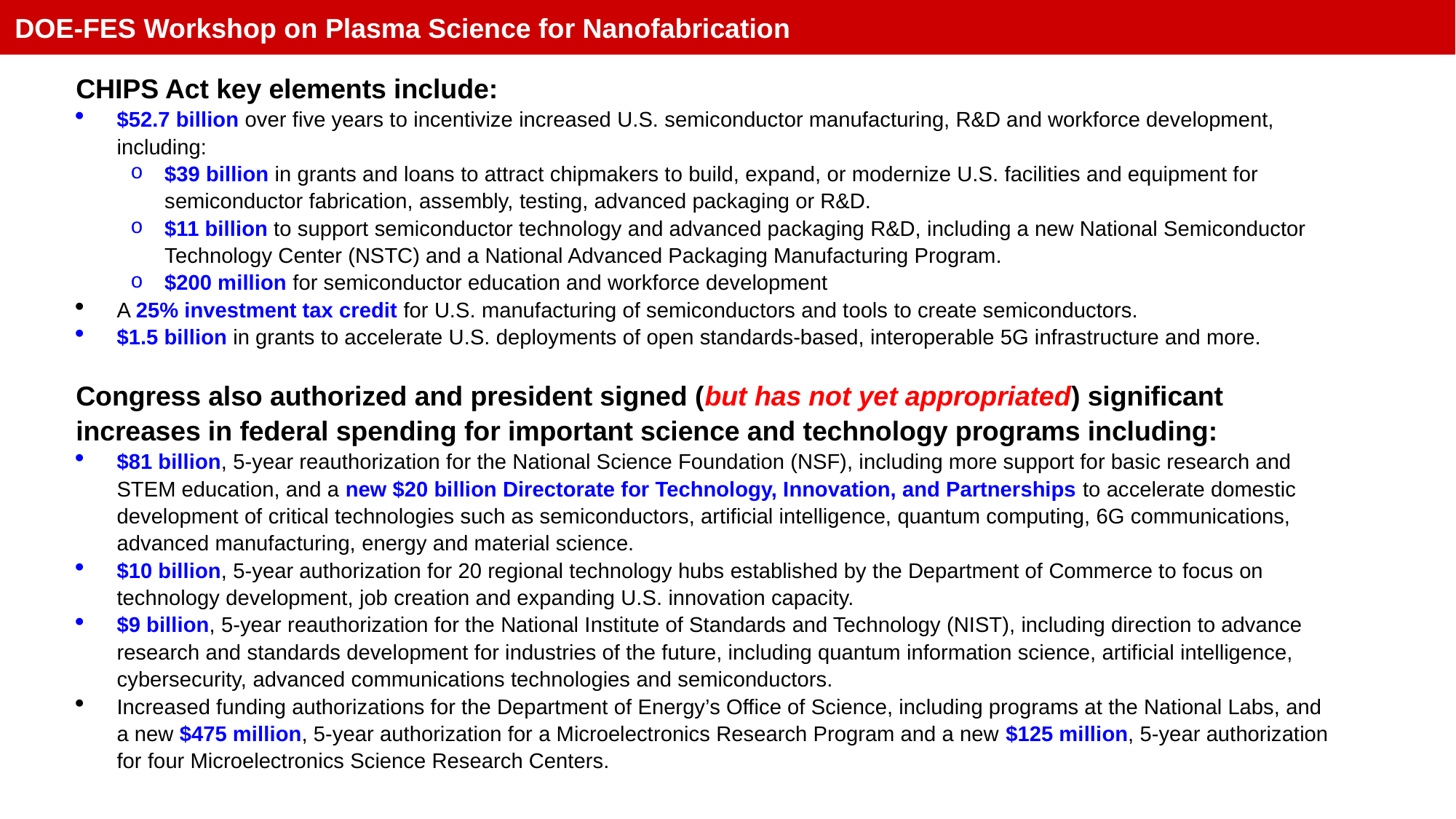

CHIPS Act key elements include:
$52.7 billion over five years to incentivize increased U.S. semiconductor manufacturing, R&D and workforce development, including:
$39 billion in grants and loans to attract chipmakers to build, expand, or modernize U.S. facilities and equipment for semiconductor fabrication, assembly, testing, advanced packaging or R&D.
$11 billion to support semiconductor technology and advanced packaging R&D, including a new National Semiconductor Technology Center (NSTC) and a National Advanced Packaging Manufacturing Program.
$200 million for semiconductor education and workforce development
A 25% investment tax credit for U.S. manufacturing of semiconductors and tools to create semiconductors.
$1.5 billion in grants to accelerate U.S. deployments of open standards-based, interoperable 5G infrastructure and more.

Congress also authorized and president signed (but has not yet appropriated) significant increases in federal spending for important science and technology programs including:
$81 billion, 5-year reauthorization for the National Science Foundation (NSF), including more support for basic research and STEM education, and a new $20 billion Directorate for Technology, Innovation, and Partnerships to accelerate domestic development of critical technologies such as semiconductors, artificial intelligence, quantum computing, 6G communications, advanced manufacturing, energy and material science.
$10 billion, 5-year authorization for 20 regional technology hubs established by the Department of Commerce to focus on technology development, job creation and expanding U.S. innovation capacity.
$9 billion, 5-year reauthorization for the National Institute of Standards and Technology (NIST), including direction to advance research and standards development for industries of the future, including quantum information science, artificial intelligence, cybersecurity, advanced communications technologies and semiconductors.
Increased funding authorizations for the Department of Energy’s Office of Science, including programs at the National Labs, and a new $475 million, 5-year authorization for a Microelectronics Research Program and a new $125 million, 5-year authorization for four Microelectronics Science Research Centers.